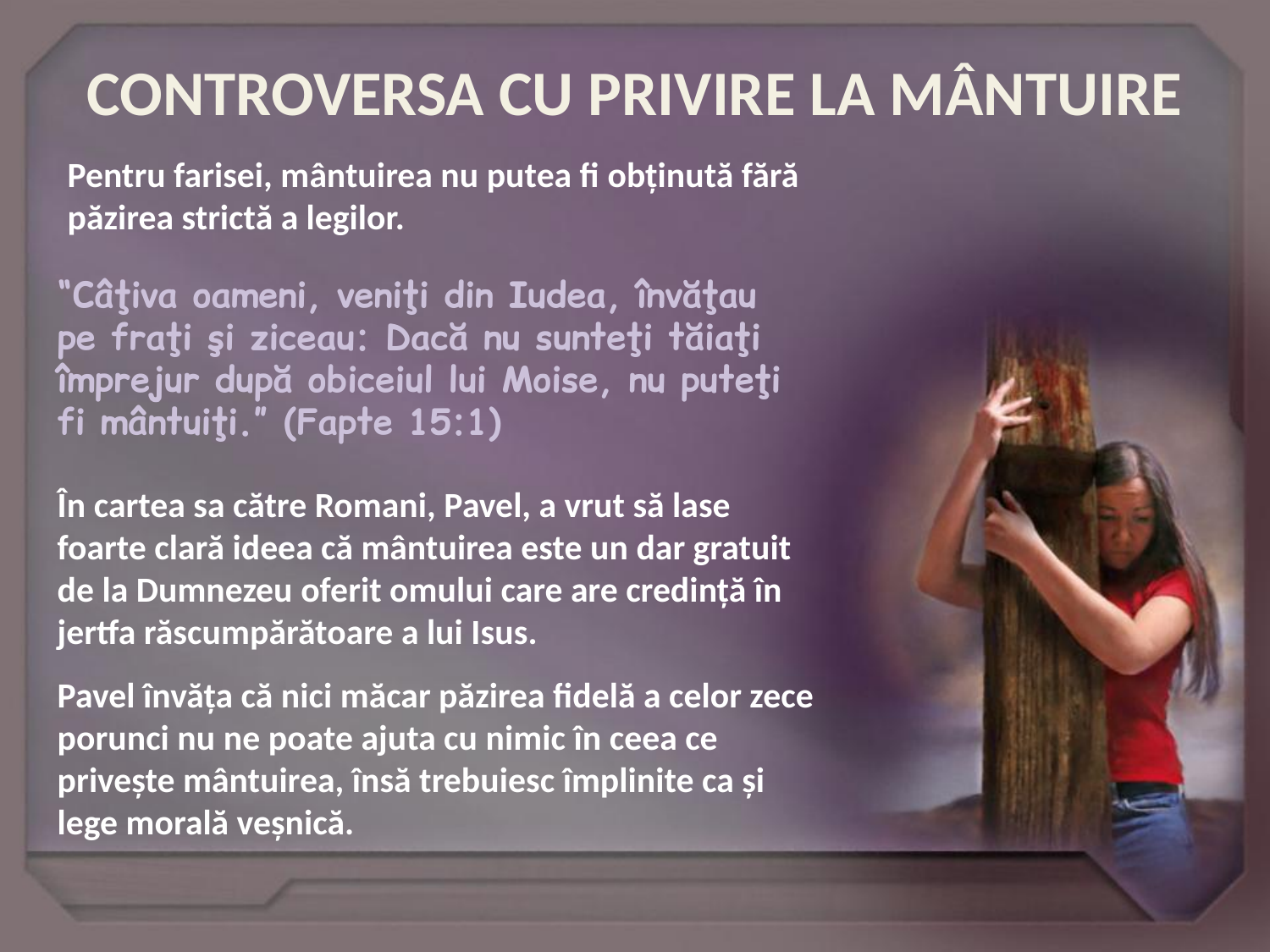

CONTROVERSA CU PRIVIRE LA MÂNTUIRE
Pentru farisei, mântuirea nu putea fi obținută fără păzirea strictă a legilor.
“Câţiva oameni, veniţi din Iudea, învăţau pe fraţi şi ziceau: Dacă nu sunteţi tăiaţi împrejur după obiceiul lui Moise, nu puteţi fi mântuiţi.” (Fapte 15:1)
În cartea sa către Romani, Pavel, a vrut să lase foarte clară ideea că mântuirea este un dar gratuit de la Dumnezeu oferit omului care are credință în jertfa răscumpărătoare a lui Isus.
Pavel învăța că nici măcar păzirea fidelă a celor zece porunci nu ne poate ajuta cu nimic în ceea ce privește mântuirea, însă trebuiesc împlinite ca și lege morală veșnică.